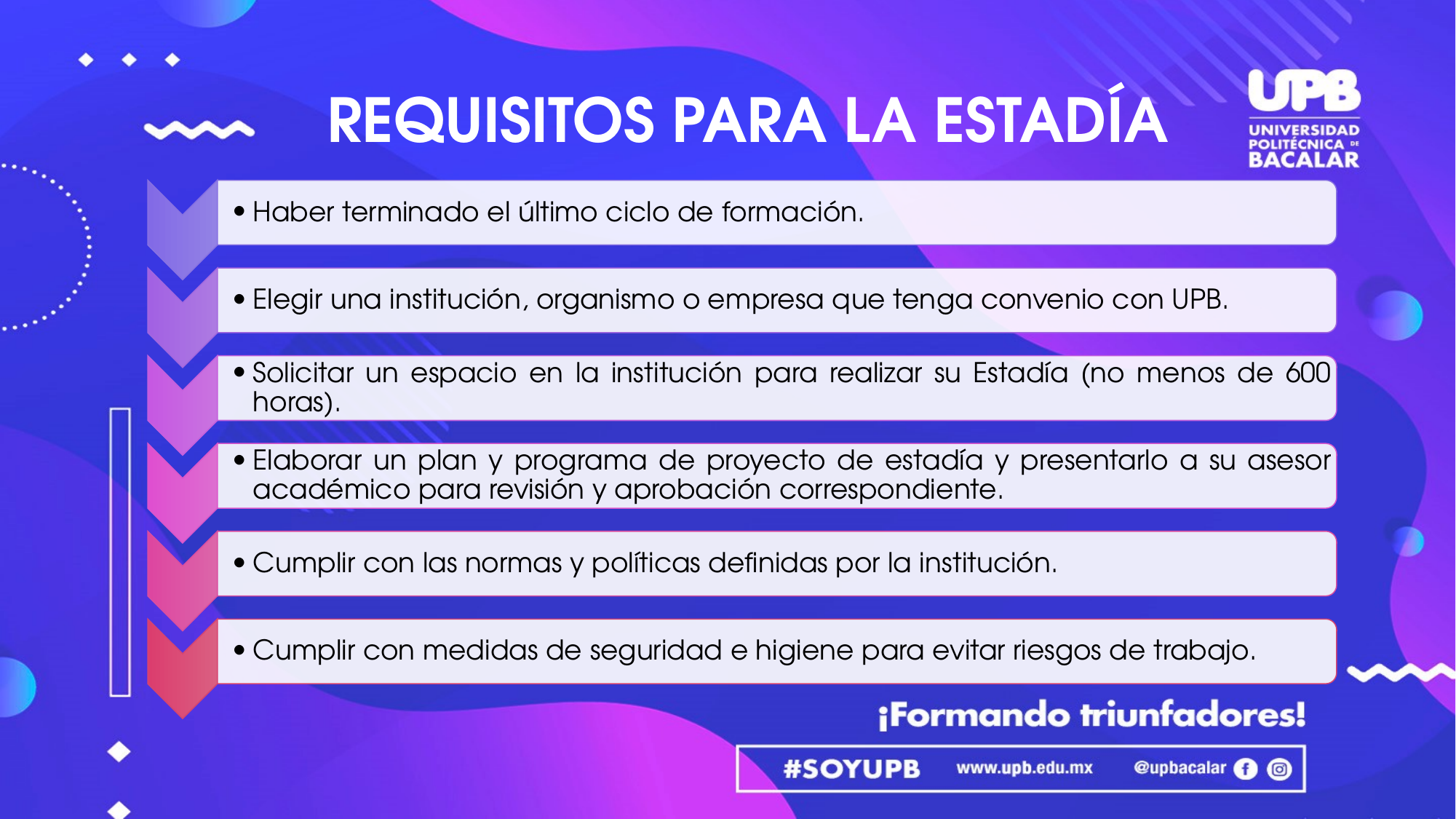

# REQUISITOS PARA LA ESTADÍA

Haber terminado el último ciclo de formación.

Elegir una institución, organismo o empresa que tenga convenio con UPB.

Solicitar un espacio en la institución para realizar su Estadía (no menos de 600 horas).

Elaborar un plan y programa de proyecto de estadía y presentarlo a su asesor académico para revisión y aprobación correspondiente.

Cumplir con las normas y políticas definidas por la institución.

Cumplir con medidas de seguridad e higiene para evitar riesgos de trabajo.